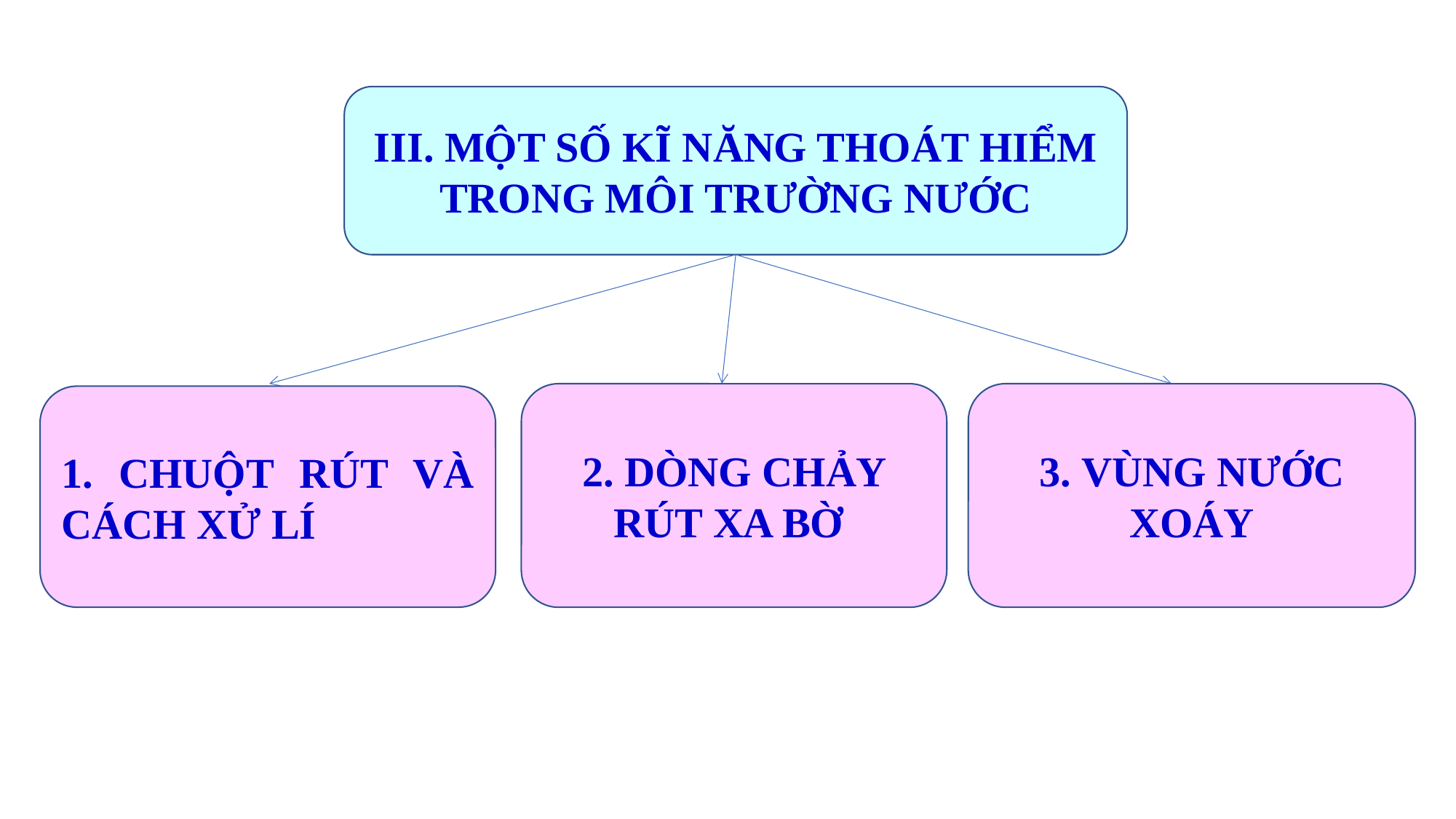

III. MỘT SỐ KĨ NĂNG THOÁT HIỂM TRONG MÔI TRƯỜNG NƯỚC
2. DÒNG CHẢY RÚT XA BỜ
3. VÙNG NƯỚC XOÁY
1. CHUỘT RÚT VÀ CÁCH XỬ LÍ